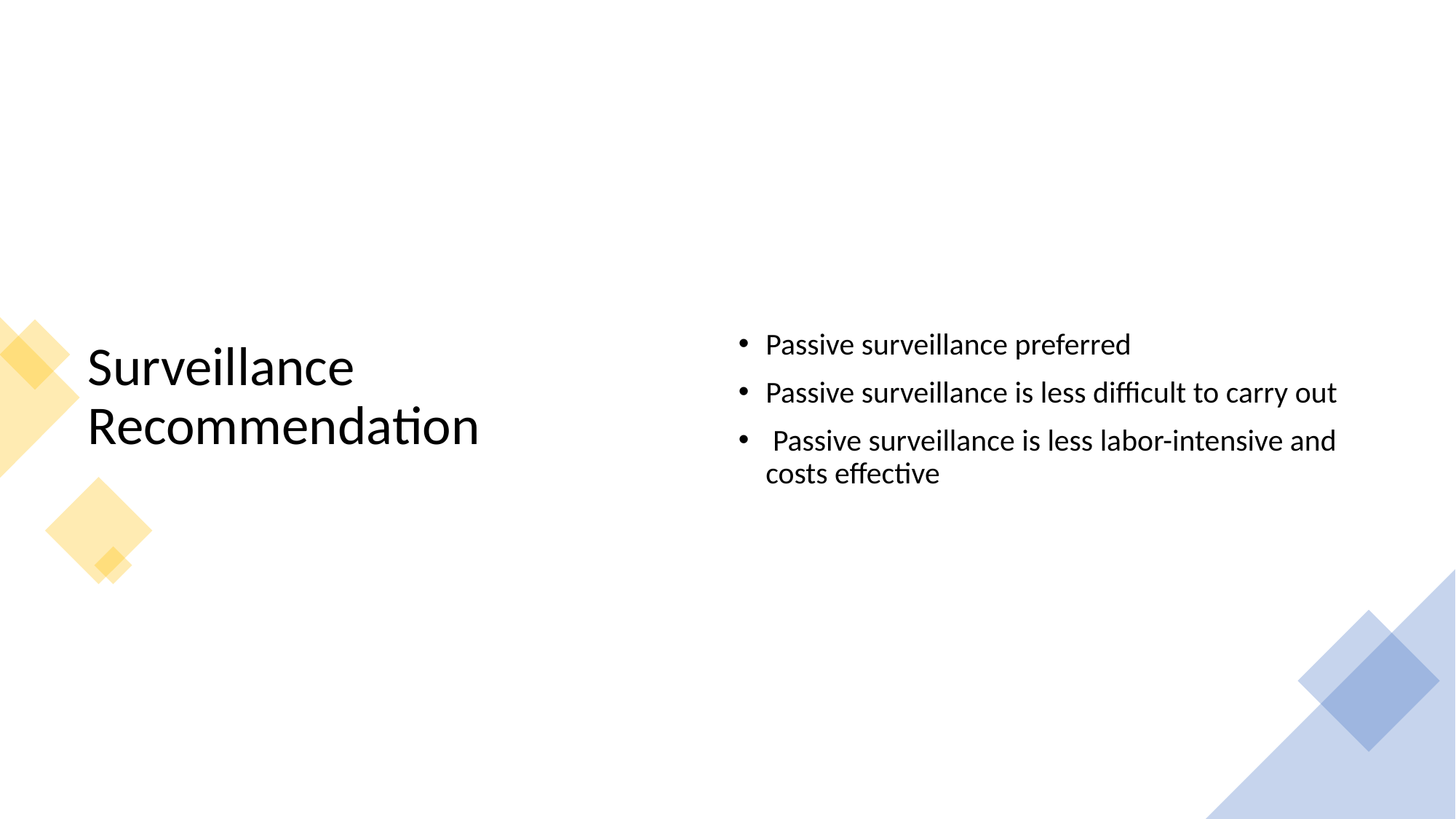

# Surveillance Recommendation
Passive surveillance preferred
Passive surveillance is less difficult to carry out
 Passive surveillance is less labor-intensive and costs effective